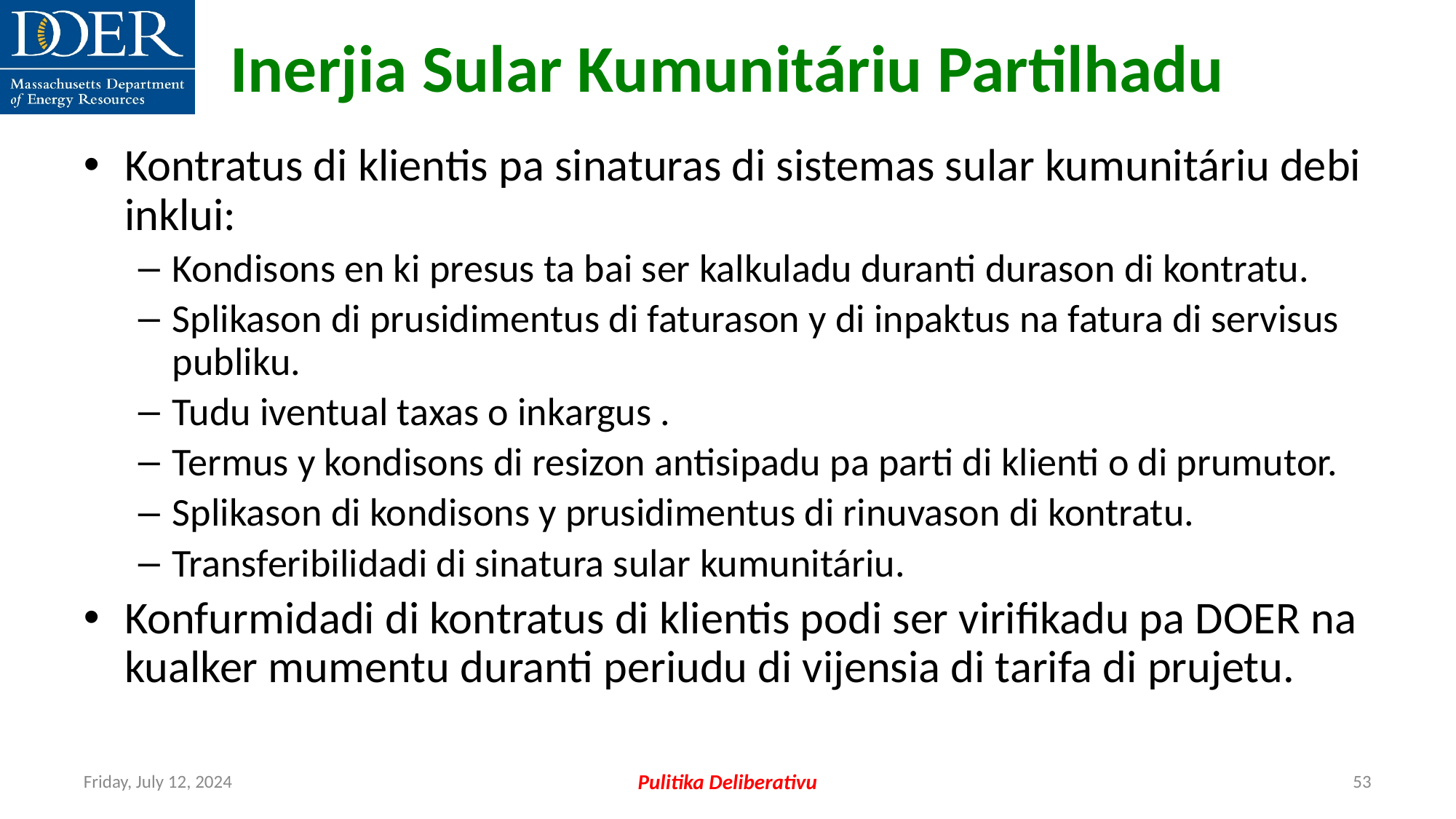

Inerjia Sular Kumunitáriu Partilhadu
Kontratus di klientis pa sinaturas di sistemas sular kumunitáriu debi inklui:
Kondisons en ki presus ta bai ser kalkuladu duranti durason di kontratu.
Splikason di prusidimentus di faturason y di inpaktus na fatura di servisus publiku.
Tudu iventual taxas o inkargus .
Termus y kondisons di resizon antisipadu pa parti di klienti o di prumutor.
Splikason di kondisons y prusidimentus di rinuvason di kontratu.
Transferibilidadi di sinatura sular kumunitáriu.
Konfurmidadi di kontratus di klientis podi ser virifikadu pa DOER na kualker mumentu duranti periudu di vijensia di tarifa di prujetu.

Friday, July 12, 2024
Pulitika Deliberativu
53